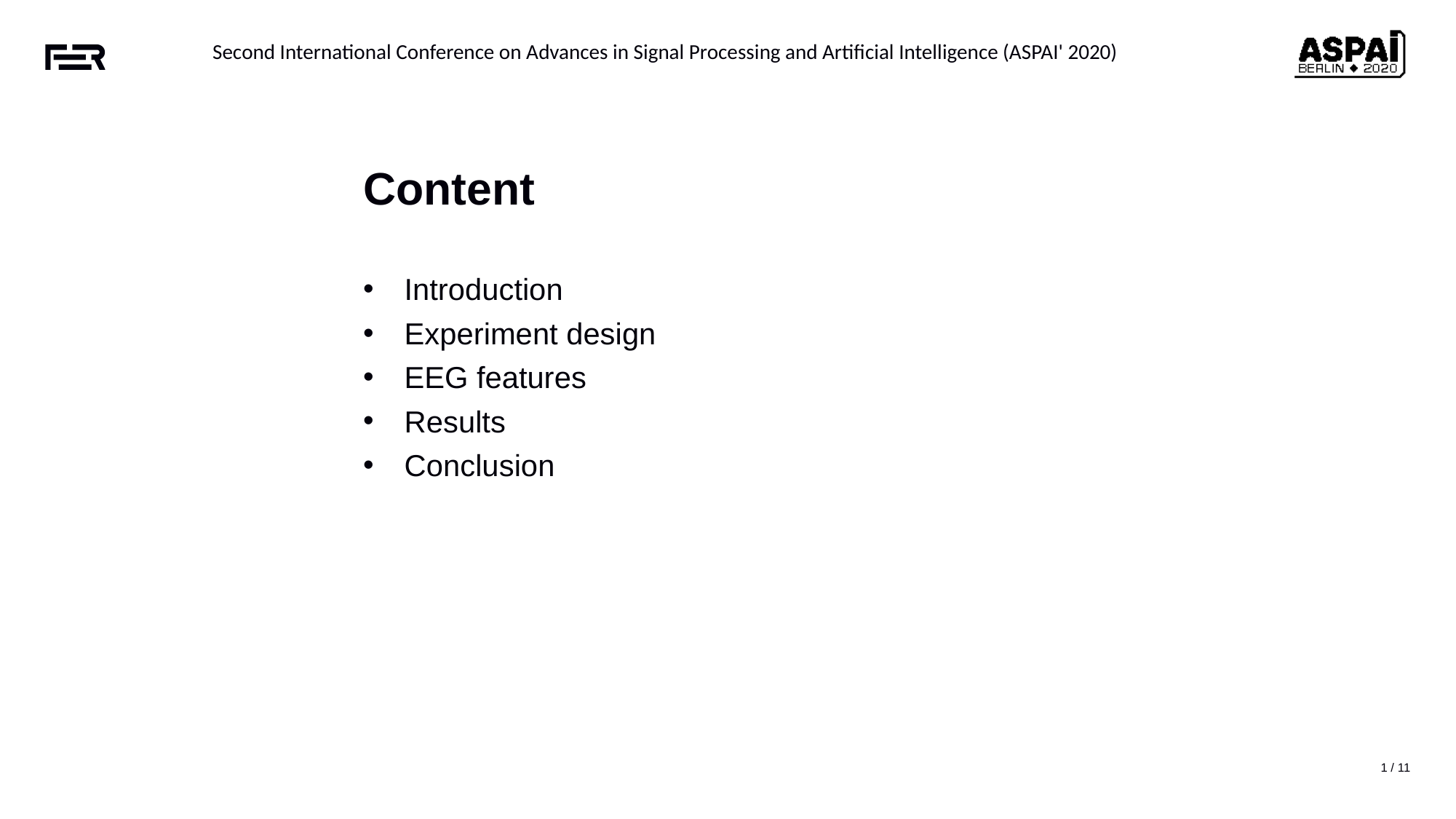

Content
Introduction
Experiment design
EEG features
Results
Conclusion

1 / 11